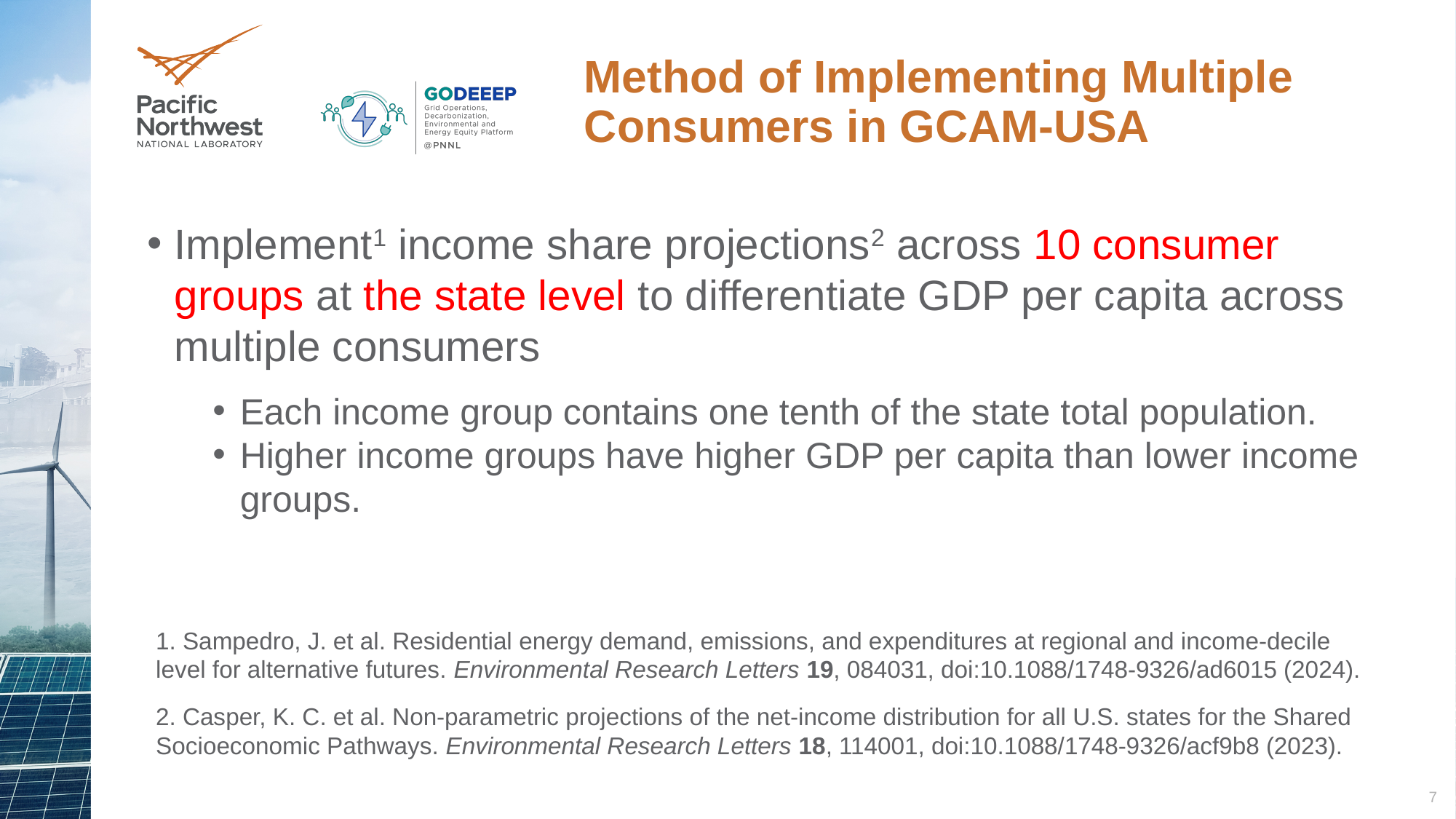

# Method of Implementing Multiple Consumers in GCAM-USA
Implement1 income share projections2 across 10 consumer groups at the state level to differentiate GDP per capita across multiple consumers
Each income group contains one tenth of the state total population.
Higher income groups have higher GDP per capita than lower income groups.

1. Sampedro, J. et al. Residential energy demand, emissions, and expenditures at regional and income-decile level for alternative futures. Environmental Research Letters 19, 084031, doi:10.1088/1748-9326/ad6015 (2024).
2. Casper, K. C. et al. Non-parametric projections of the net-income distribution for all U.S. states for the Shared Socioeconomic Pathways. Environmental Research Letters 18, 114001, doi:10.1088/1748-9326/acf9b8 (2023).

7